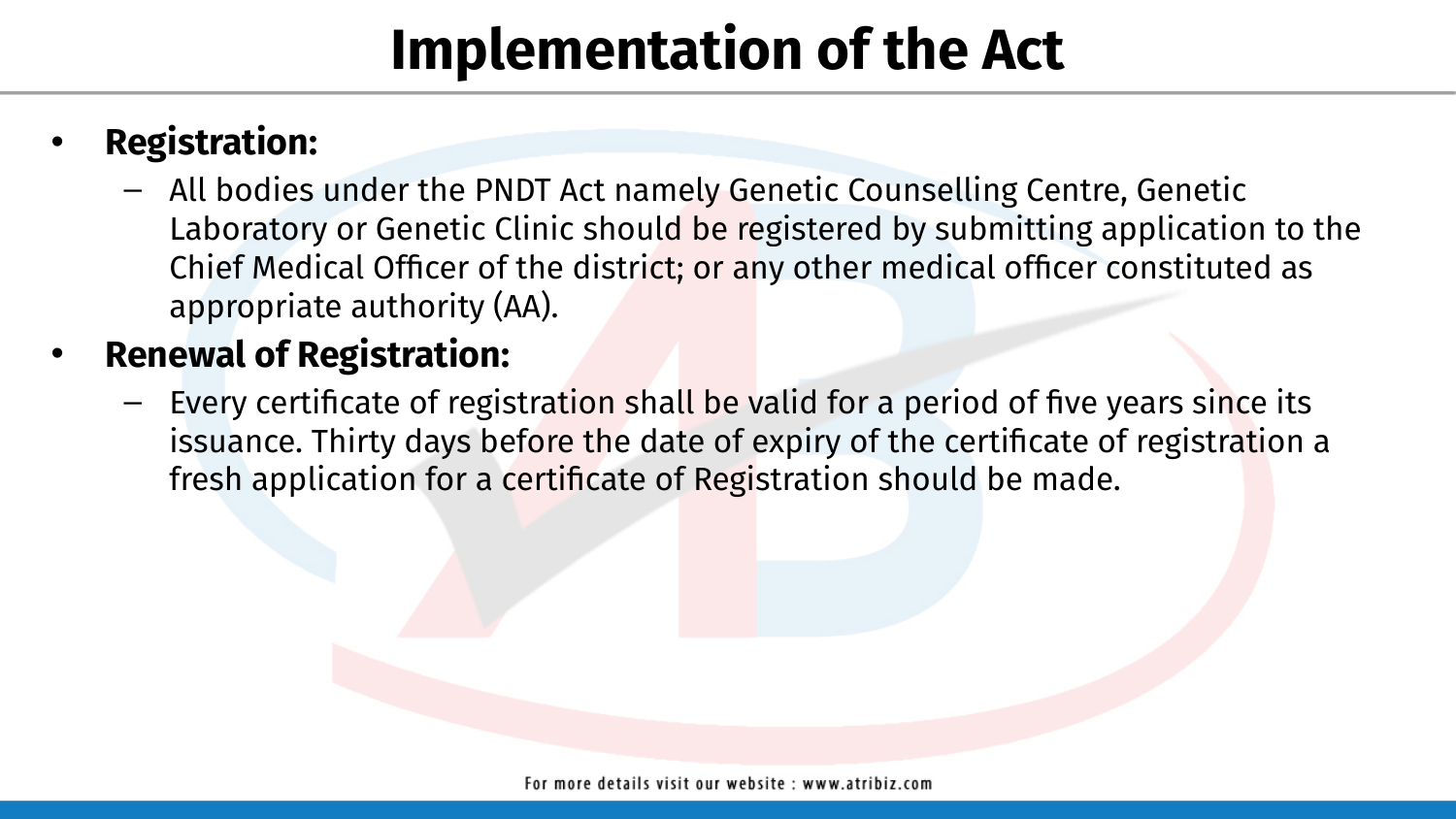

# Implementation of the Act
Registration:
All bodies under the PNDT Act namely Genetic Counselling Centre, Genetic Laboratory or Genetic Clinic should be registered by submitting application to the Chief Medical Officer of the district; or any other medical officer constituted as appropriate authority (AA).
Renewal of Registration:
Every certificate of registration shall be valid for a period of five years since its issuance. Thirty days before the date of expiry of the certificate of registration a fresh application for a certificate of Registration should be made.